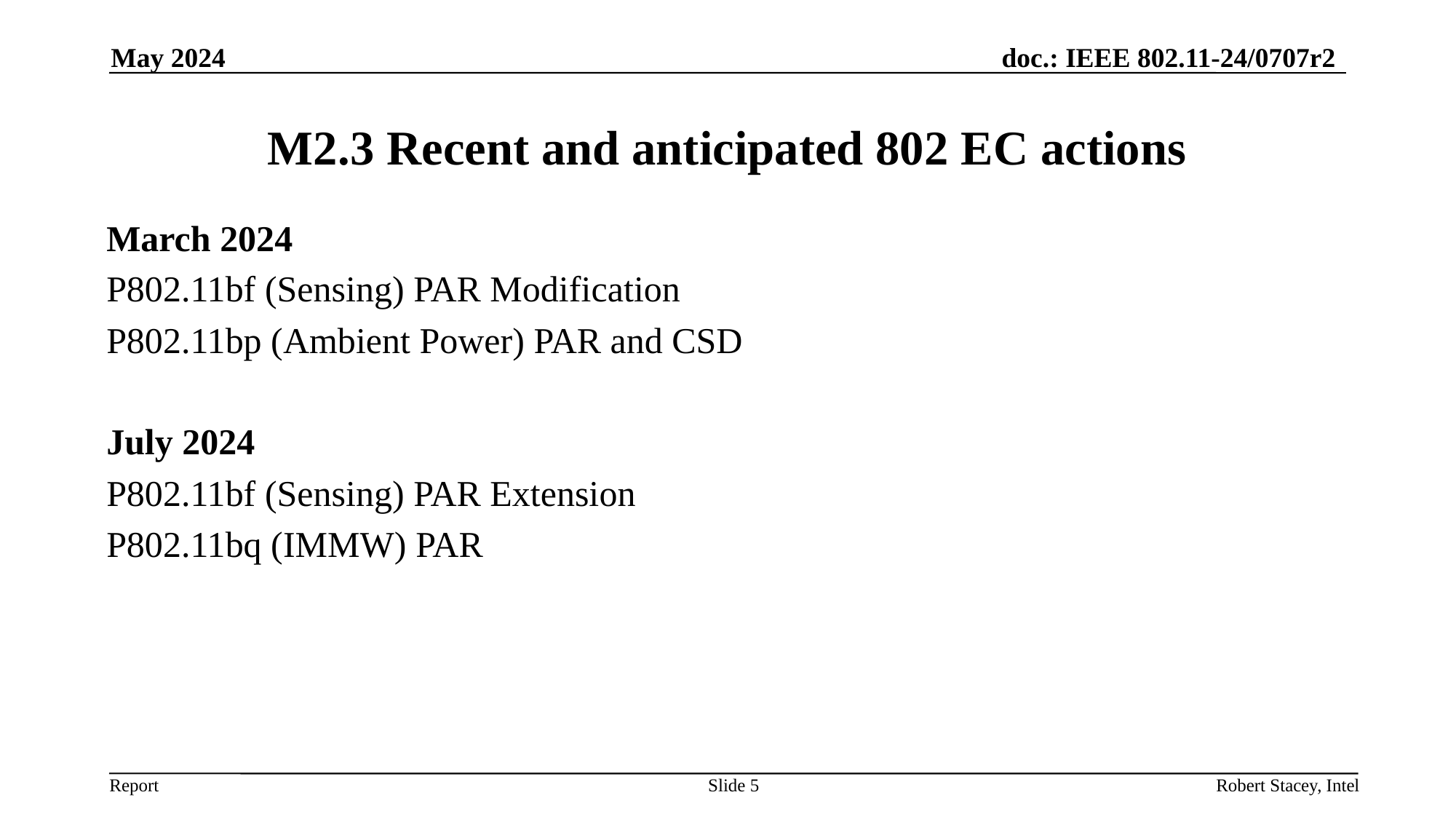

May 2024
# M2.3 Recent and anticipated 802 EC actions
March 2024
P802.11bf (Sensing) PAR Modification
P802.11bp (Ambient Power) PAR and CSD

July 2024
P802.11bf (Sensing) PAR Extension
P802.11bq (IMMW) PAR

Slide 5
Robert Stacey, Intel